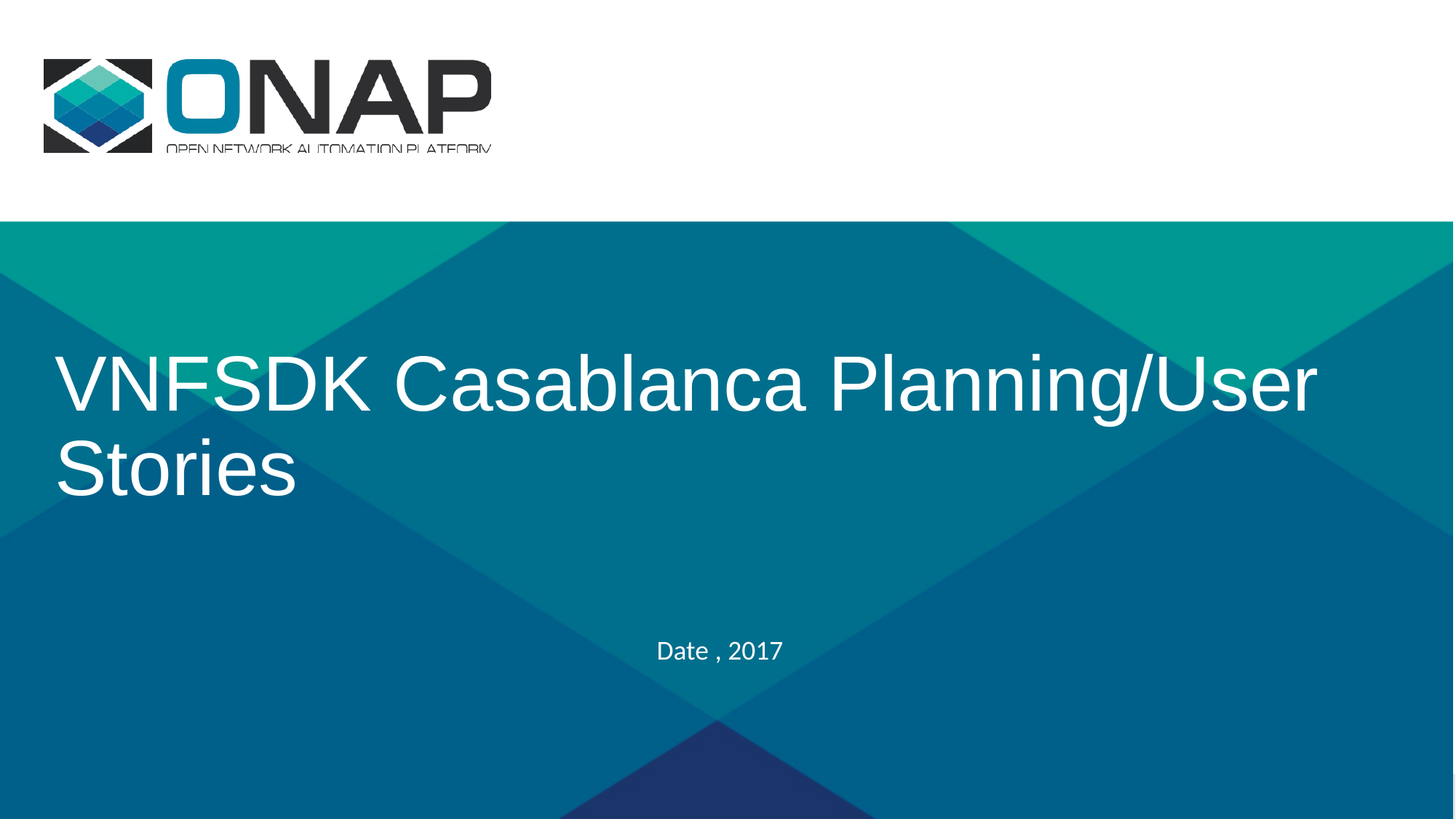

# VNFSDK Casablanca Planning/User Stories
Date , 2017